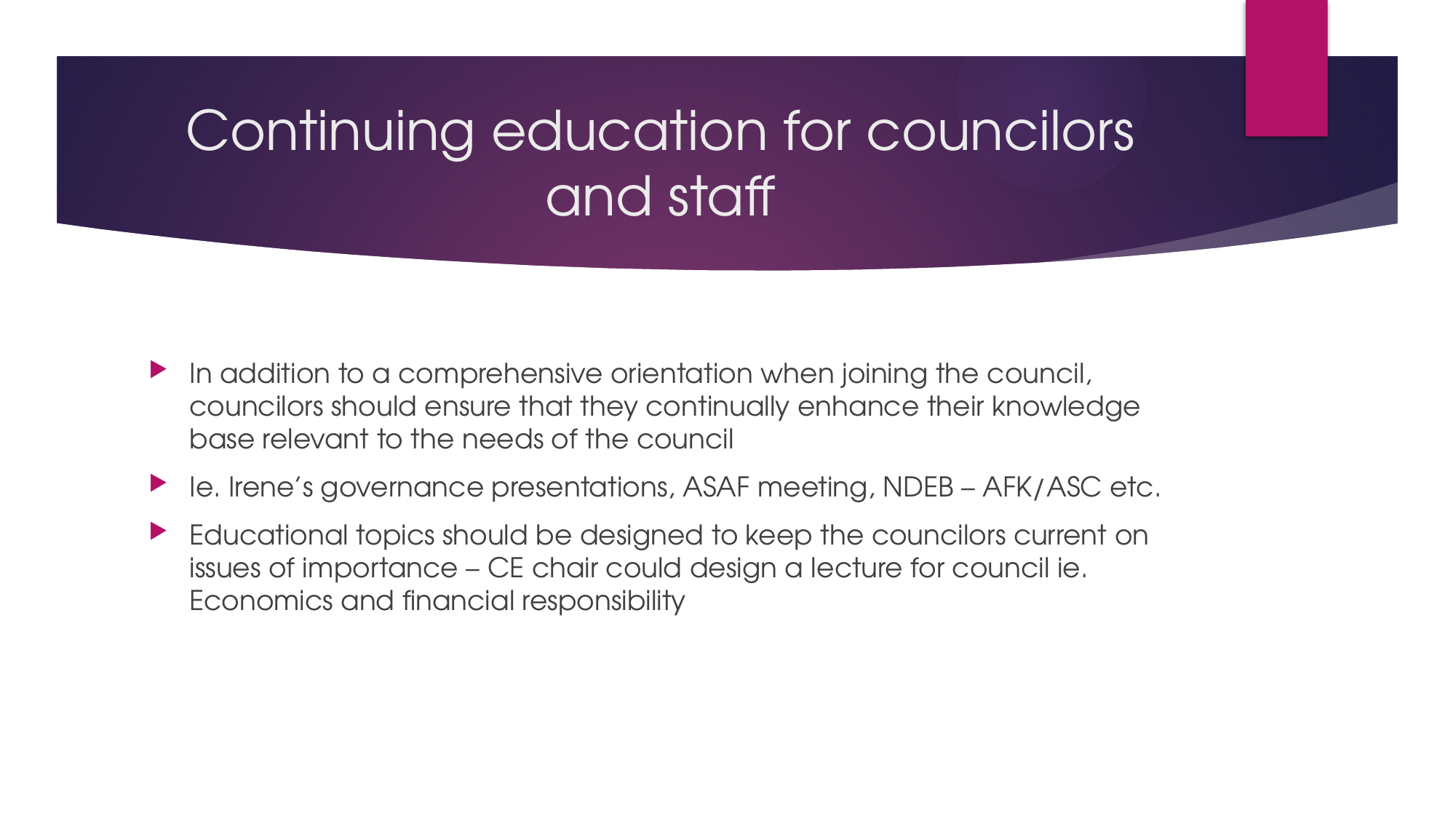

# Continuing education for councilors and staff
In addition to a comprehensive orientation when joining the council, councilors should ensure that they continually enhance their knowledge base relevant to the needs of the council
Ie. Irene’s governance presentations, ASAF meeting, NDEB – AFK/ASC etc.
Educational topics should be designed to keep the councilors current on issues of importance – CE chair could design a lecture for council ie. Economics and financial responsibility